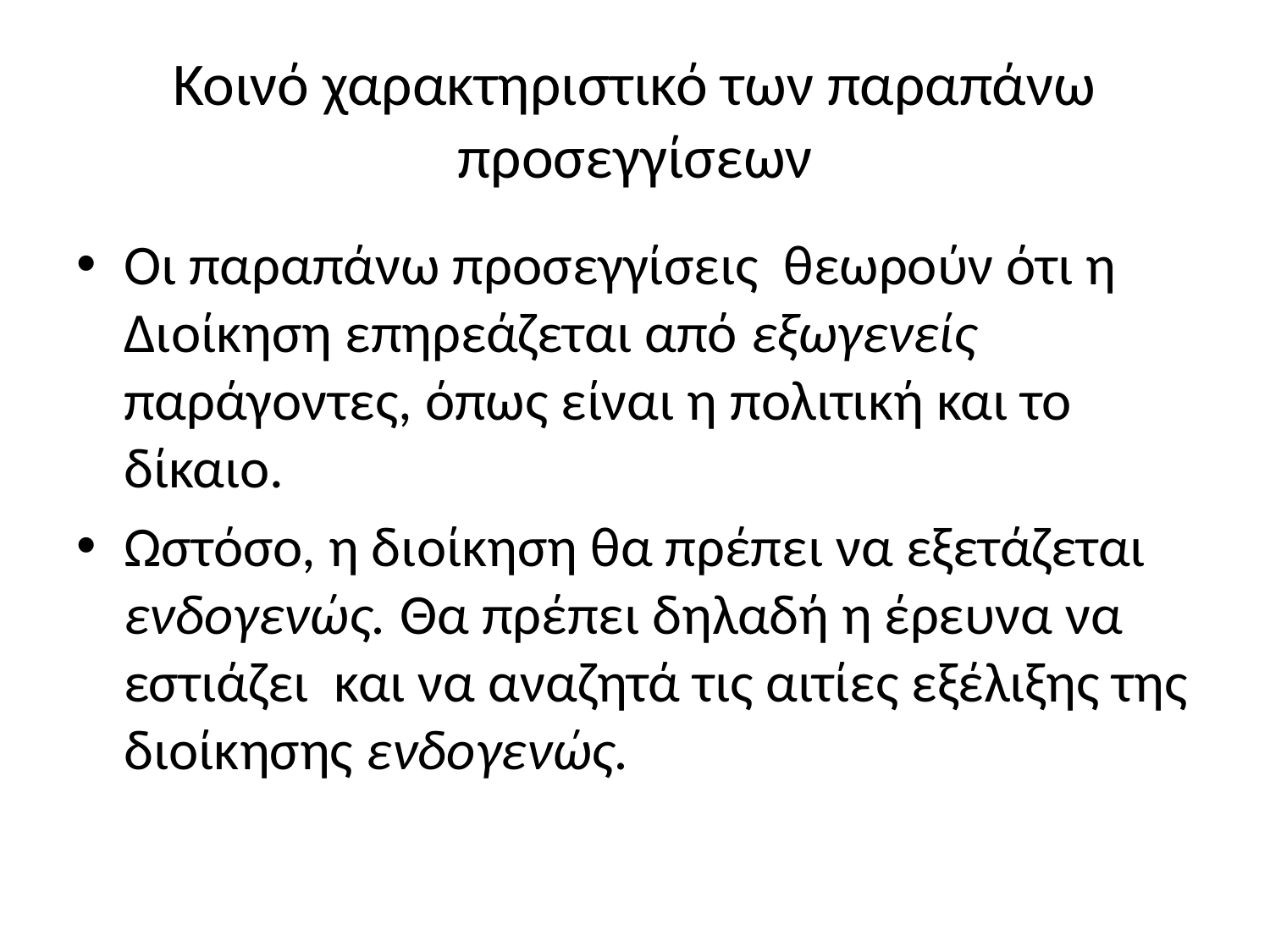

# Κοινό χαρακτηριστικό των παραπάνω προσεγγίσεων
Οι παραπάνω προσεγγίσεις  θεωρούν ότι η Διοίκηση επηρεάζεται από εξωγενείς παράγοντες, όπως είναι η πολιτική και το δίκαιο.
Ωστόσο, η διοίκηση θα πρέπει να εξετάζεται ενδογενώς. Θα πρέπει δηλαδή η έρευνα να εστιάζει  και να αναζητά τις αιτίες εξέλιξης της διοίκησης ενδογενώς.